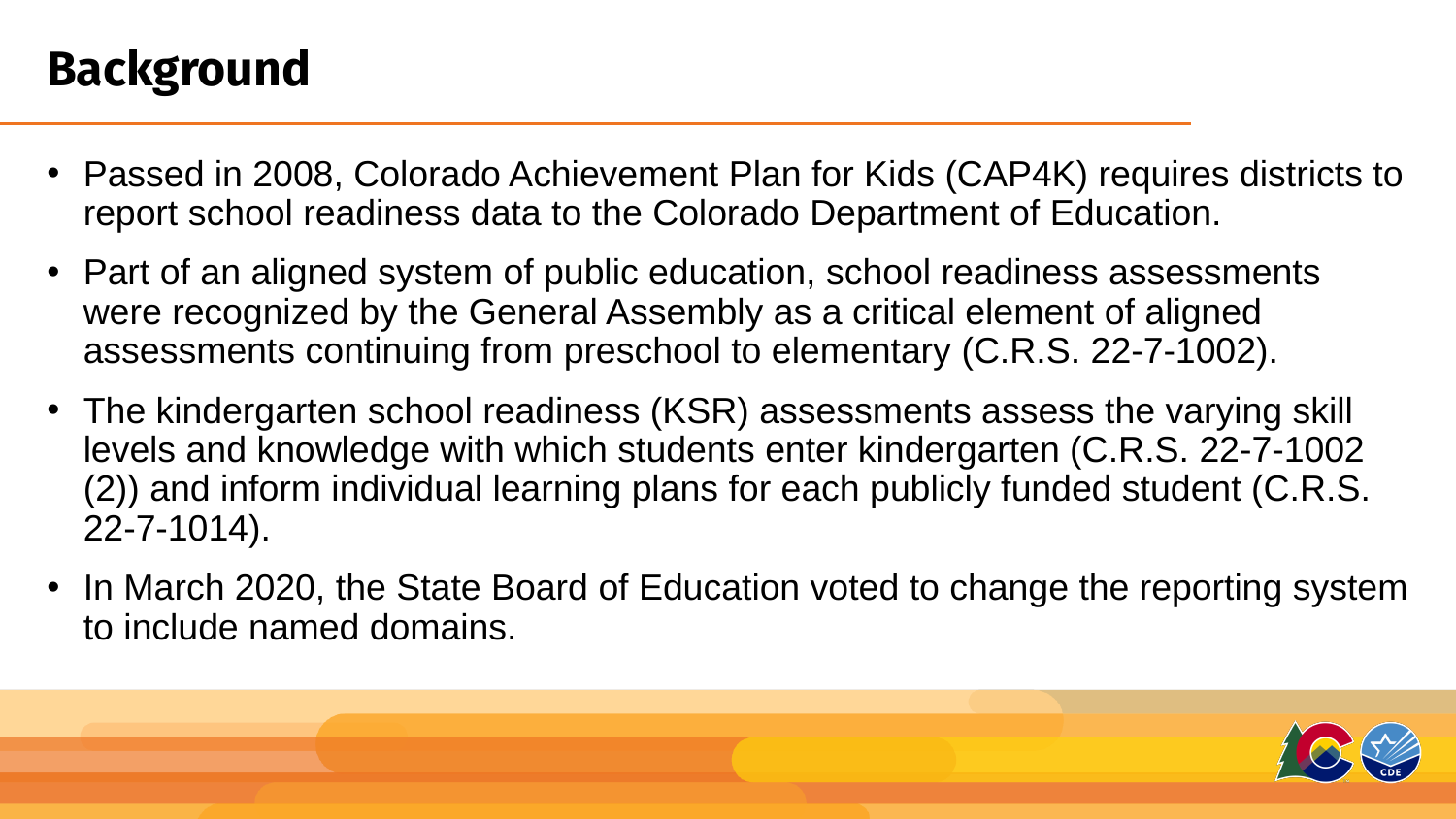

# Background
Passed in 2008, Colorado Achievement Plan for Kids (CAP4K) requires districts to report school readiness data to the Colorado Department of Education.
Part of an aligned system of public education, school readiness assessments were recognized by the General Assembly as a critical element of aligned assessments continuing from preschool to elementary (C.R.S. 22-7-1002).
The kindergarten school readiness (KSR) assessments assess the varying skill levels and knowledge with which students enter kindergarten (C.R.S. 22-7-1002 (2)) and inform individual learning plans for each publicly funded student (C.R.S. 22-7-1014).
In March 2020, the State Board of Education voted to change the reporting system to include named domains.